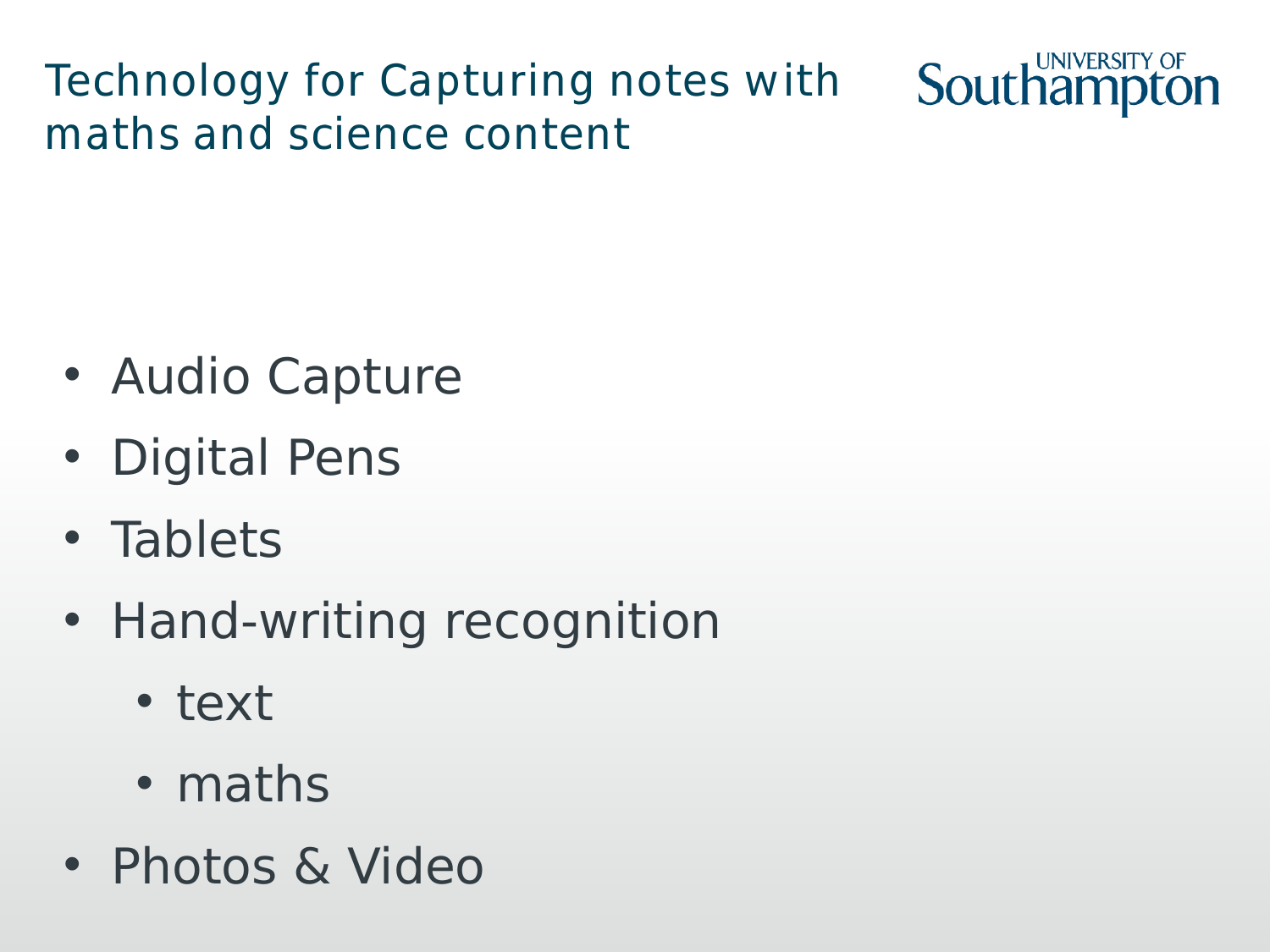

# Technology for Capturing notes with maths and science content
Audio Capture
Digital Pens
Tablets
Hand-writing recognition
text
maths
Photos & Video